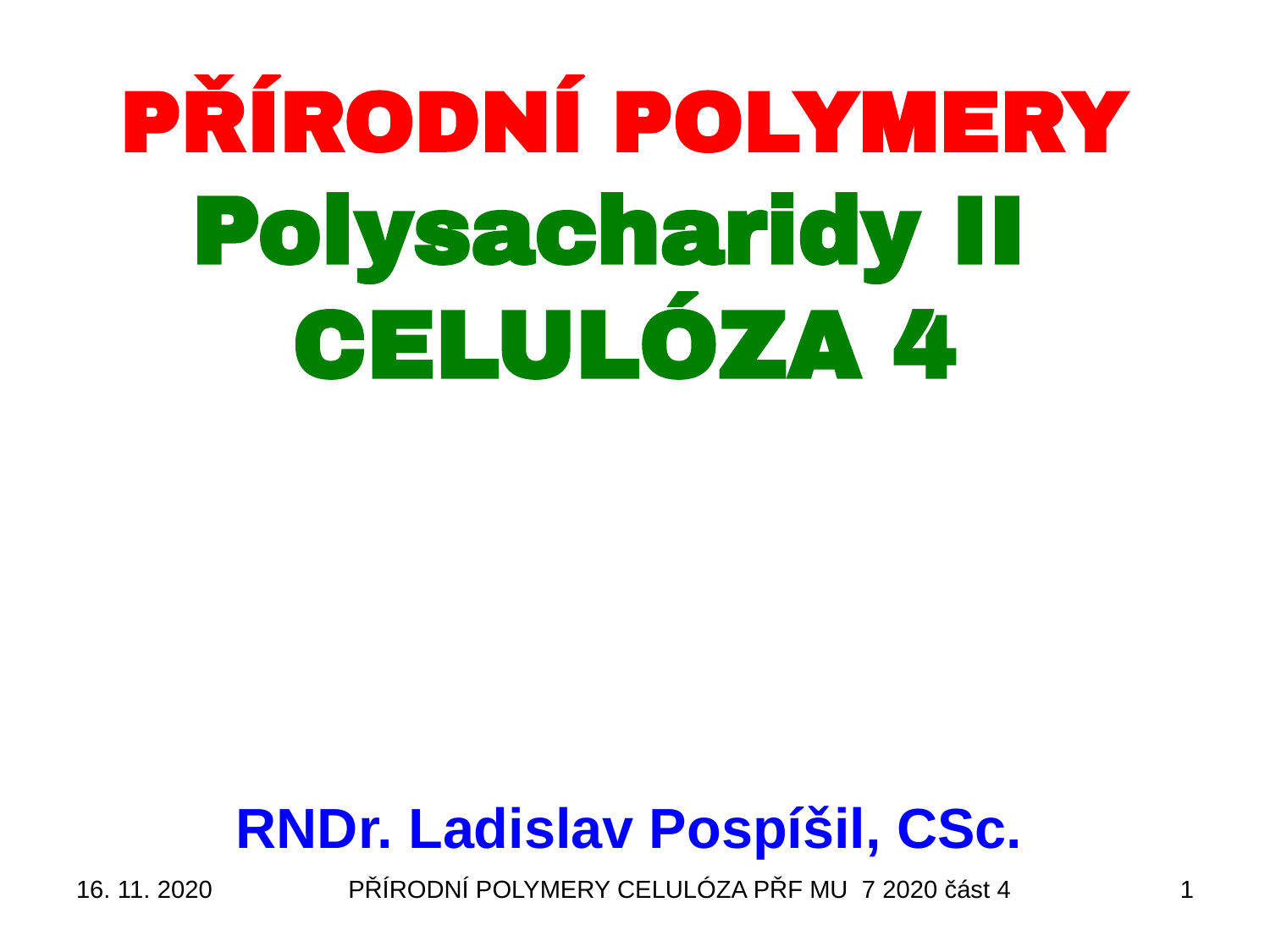

# PŘÍRODNÍ POLYMERY Polysacharidy II  CELULÓZA 4
RNDr. Ladislav Pospíšil, CSc.
16. 11. 2020
PŘÍRODNÍ POLYMERY CELULÓZA PŘF MU  7 2020 část 4
1